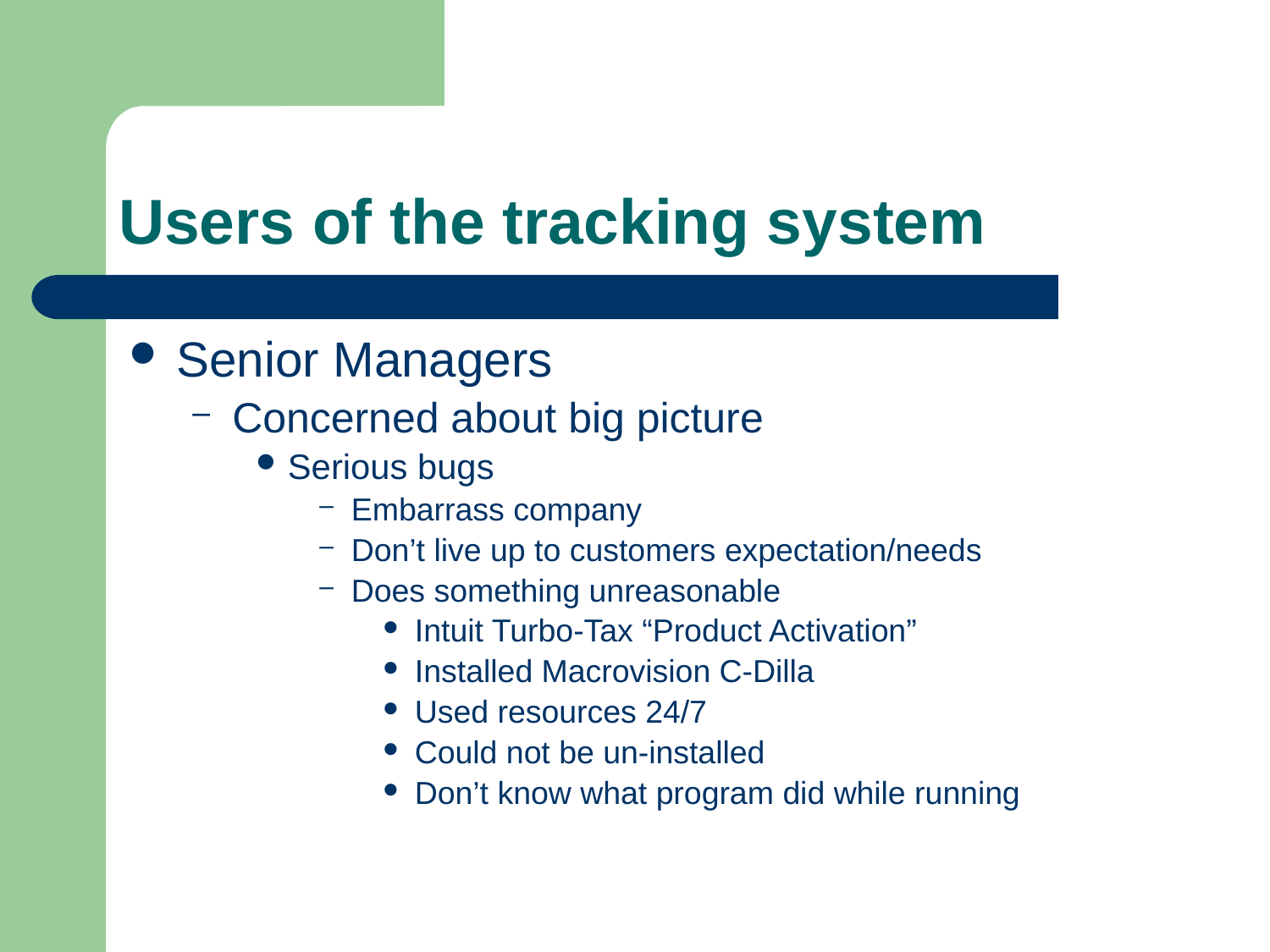

# Users of the tracking system
Senior Managers
Concerned about big picture
Serious bugs
Embarrass company
Don’t live up to customers expectation/needs
Does something unreasonable
Intuit Turbo-Tax “Product Activation”
Installed Macrovision C-Dilla
Used resources 24/7
Could not be un-installed
Don’t know what program did while running